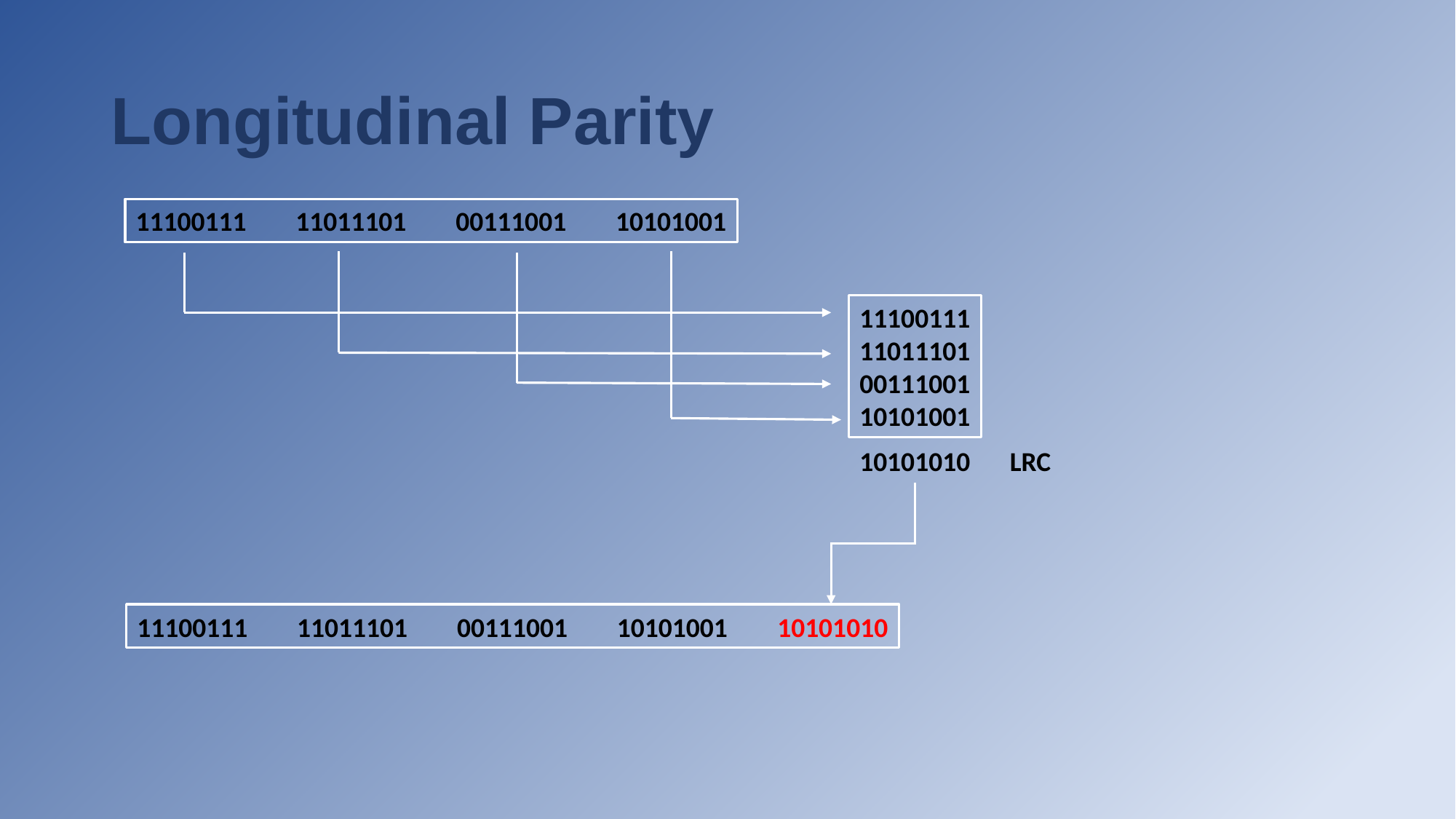

# Longitudinal Parity
11100111        11011101        00111001        10101001
11100111
11011101
00111001
10101001

10101010
LRC
11100111        11011101        00111001        10101001        10101010